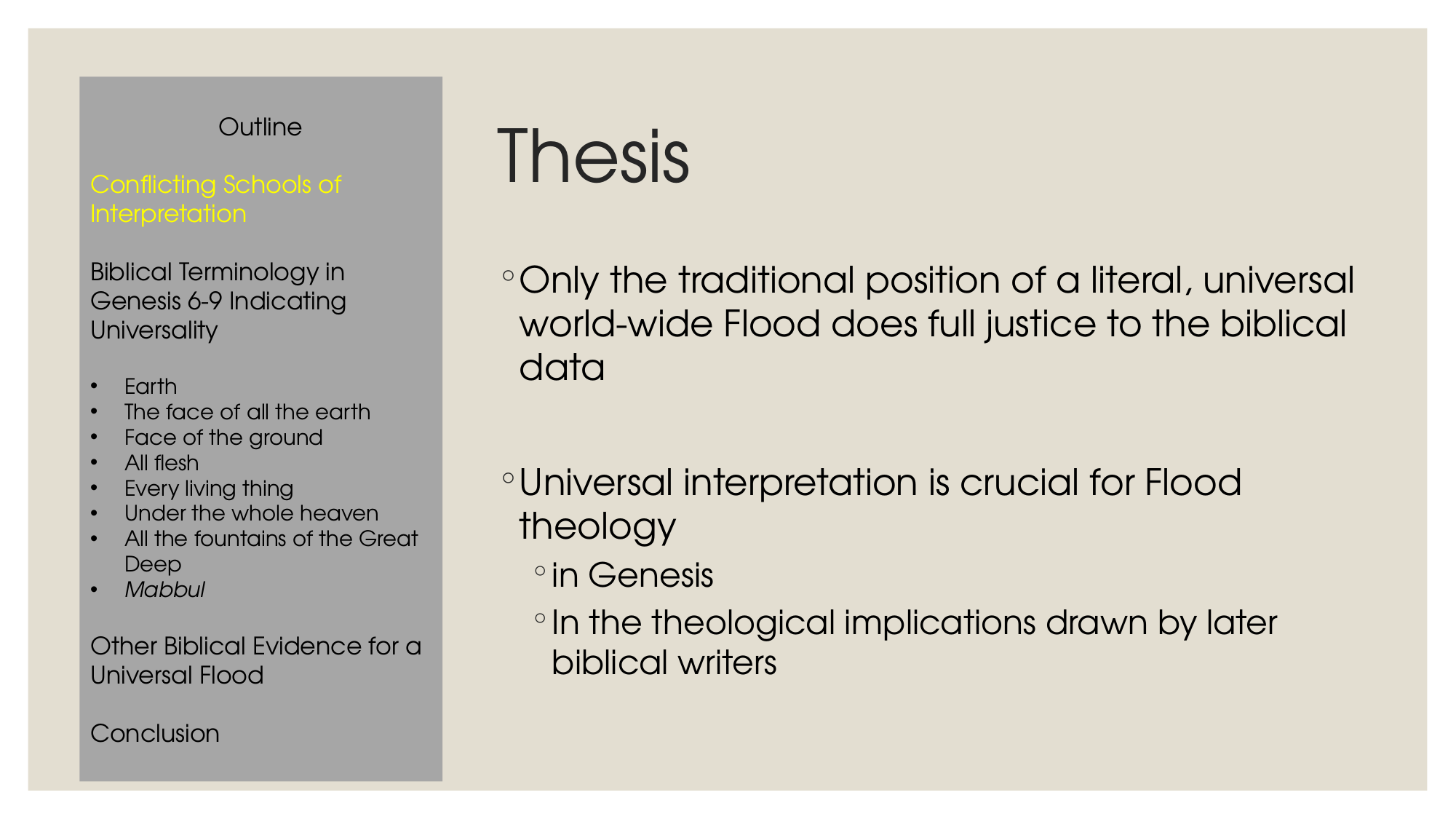

Outline

Conflicting Schools of Interpretation

Biblical Terminology in Genesis 6-9 Indicating Universality

Earth
The face of all the earth
Face of the ground
All flesh
Every living thing
Under the whole heaven
All the fountains of the Great Deep
Mabbul

Other Biblical Evidence for a Universal Flood

Conclusion

# Thesis
Only the traditional position of a literal, universal world-wide Flood does full justice to the biblical data

Universal interpretation is crucial for Flood theology
in Genesis
In the theological implications drawn by later biblical writers